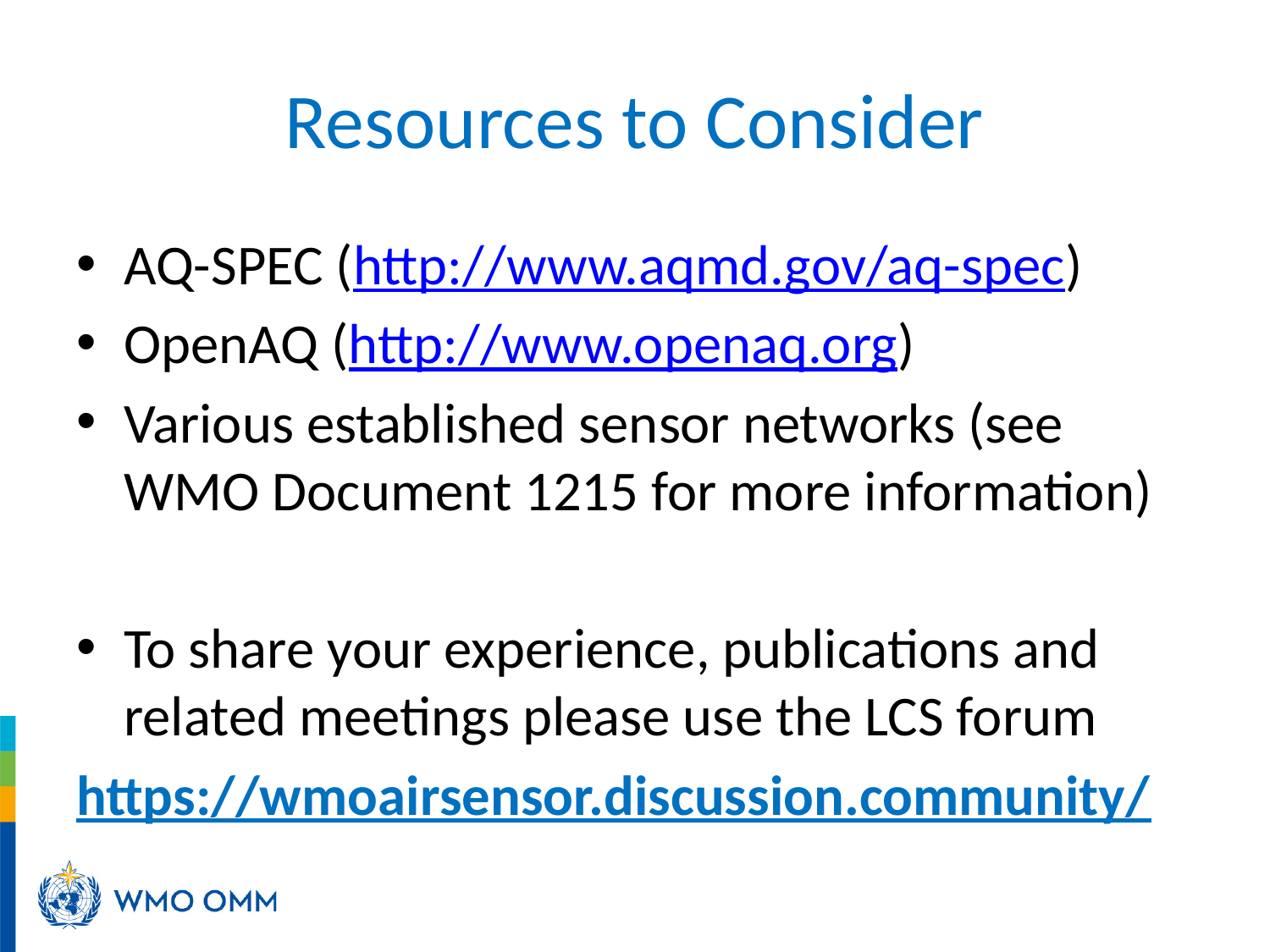

# Resources to Consider
AQ-SPEC (http://www.aqmd.gov/aq-spec)
OpenAQ (http://www.openaq.org)
Various established sensor networks (see WMO Document 1215 for more information)

To share your experience, publications and related meetings please use the LCS forum
https://wmoairsensor.discussion.community/